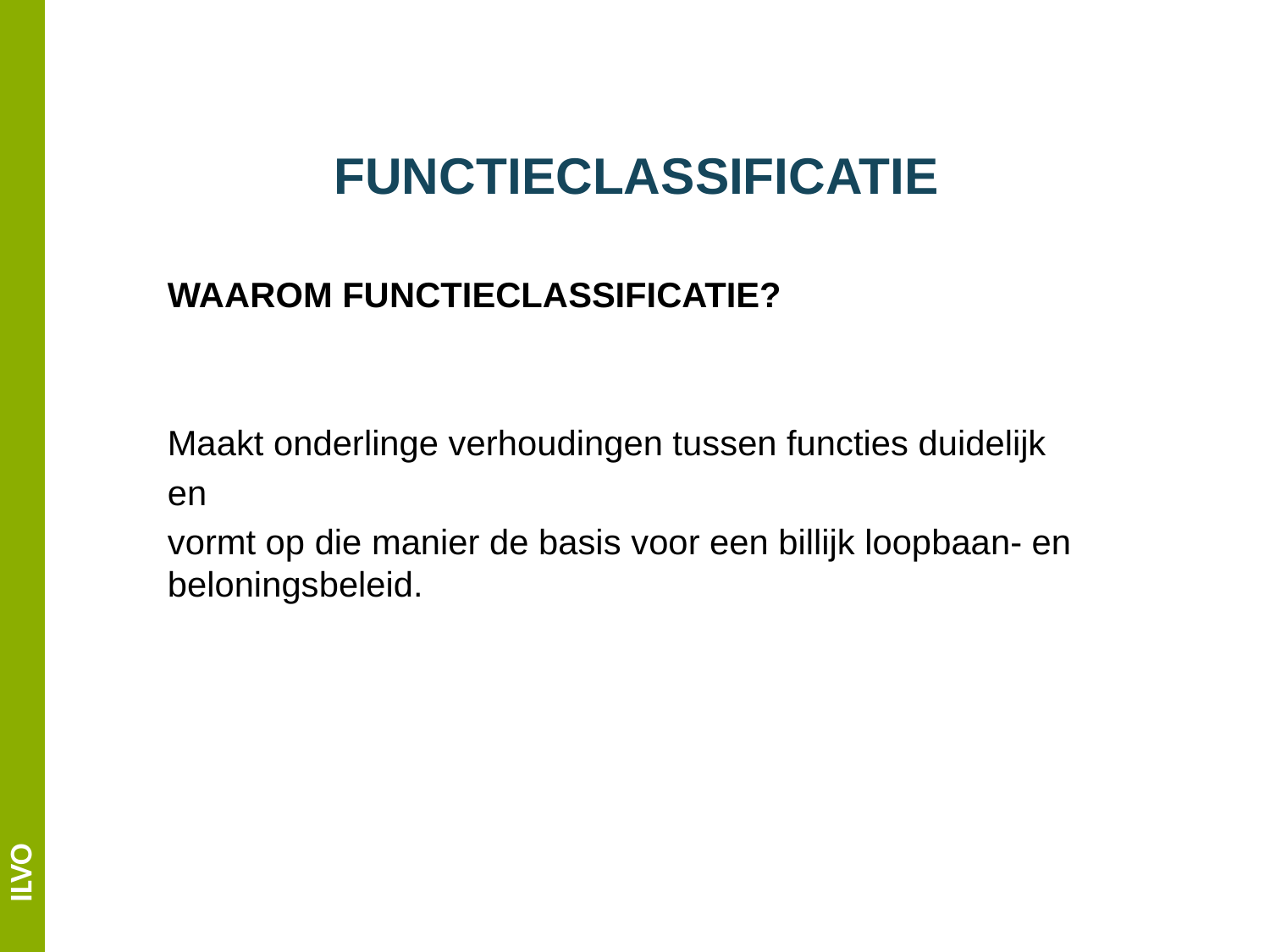

# FUNCTIECLASSIFICATIE
WAAROM FUNCTIECLASSIFICATIE?

Maakt onderlinge verhoudingen tussen functies duidelijk
en
vormt op die manier de basis voor een billijk loopbaan- en beloningsbeleid.